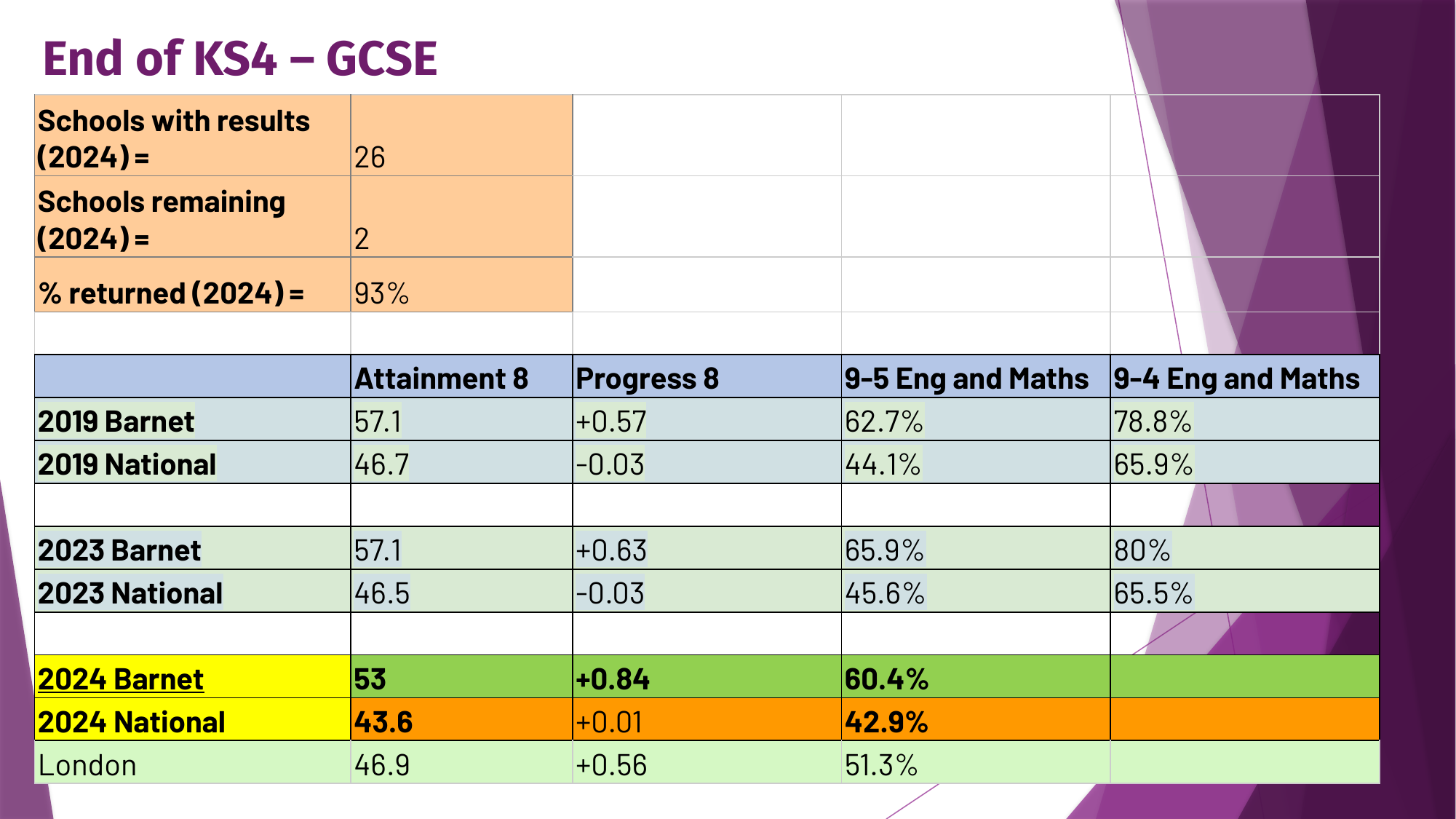

# End of KS4 – GCSE
| Schools with results (2024) = | 26 |  |  |  |
| --- | --- | --- | --- | --- |
| Schools remaining (2024) = | 2 |  |  |  |
| % returned (2024) = | 93% |  |  |  |
|  |  |  |  |  |
|  | Attainment 8 | Progress 8 | 9-5 Eng and Maths | 9-4 Eng and Maths |
| 2019 Barnet | 57.1 | +0.57 | 62.7% | 78.8% |
| 2019 National | 46.7 | -0.03 | 44.1% | 65.9% |
|  |  |  |  |  |
| 2023 Barnet | 57.1 | +0.63 | 65.9% | 80% |
| 2023 National | 46.5 | -0.03 | 45.6% | 65.5% |
|  |  |  |  |  |
| 2024 Barnet | 53 | +0.84 | 60.4% |  |
| 2024 National | 43.6 | +0.01 | 42.9% |  |
| London | 46.9 | +0.56 | 51.3% |  |